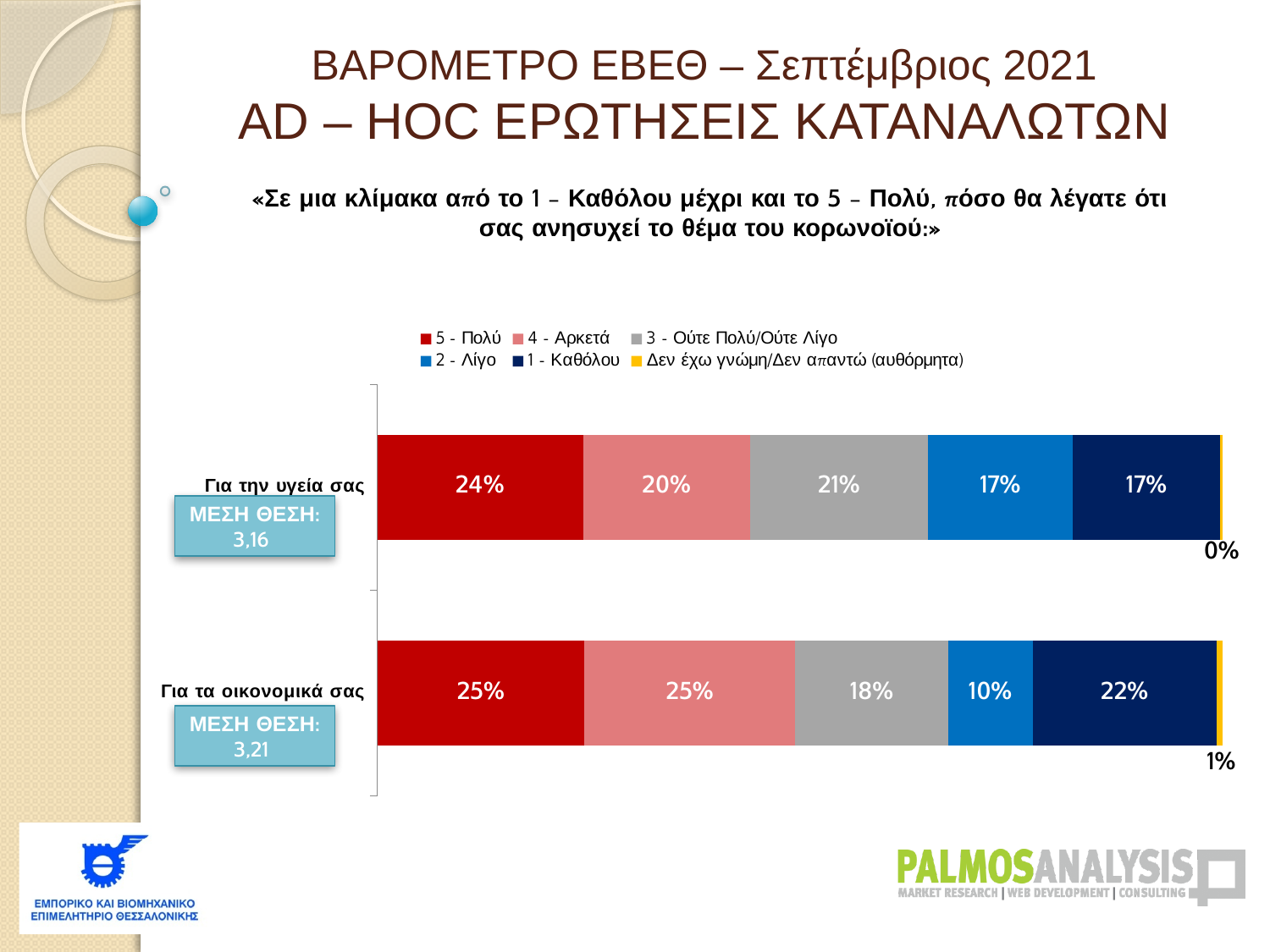

ΒΑΡΟΜΕΤΡΟ ΕΒΕΘ – Σεπτέμβριος 2021
AD – HOC ΕΡΩΤΗΣΕΙΣ ΚΑΤΑΝΑΛΩΤΩΝ
«Σε μια κλίμακα από το 1 – Καθόλου μέχρι και το 5 – Πολύ, πόσο θα λέγατε ότι σας ανησυχεί το θέμα του κορωνοϊού:»

### Chart

| Category | 5 - Πολύ | 4 - Αρκετά | 3 - Ούτε Πολύ/Ούτε Λίγο | 2 - Λίγο | 1 - Καθόλου | Δεν έχω γνώμη/Δεν απαντώ (αυθόρμητα) |
|---|---|---|---|---|---|---|
| Για την υγεία σας | 0.2432432432432433 | 0.19772403982930303 | 0.21052631578947376 | 0.170697012802276 | 0.17496443812233306 | 0.002844950213371266 |
| Για τα οικονομικά σας | 0.24501424501424507 | 0.24928774928774936 | 0.18091168091168094 | 0.09971509971509977 | 0.21794871794871795 | 0.007122507122507124 |
ΜΕΣΗ ΘΕΣΗ:
3,16
ΜΕΣΗ ΘΕΣΗ:
3,21